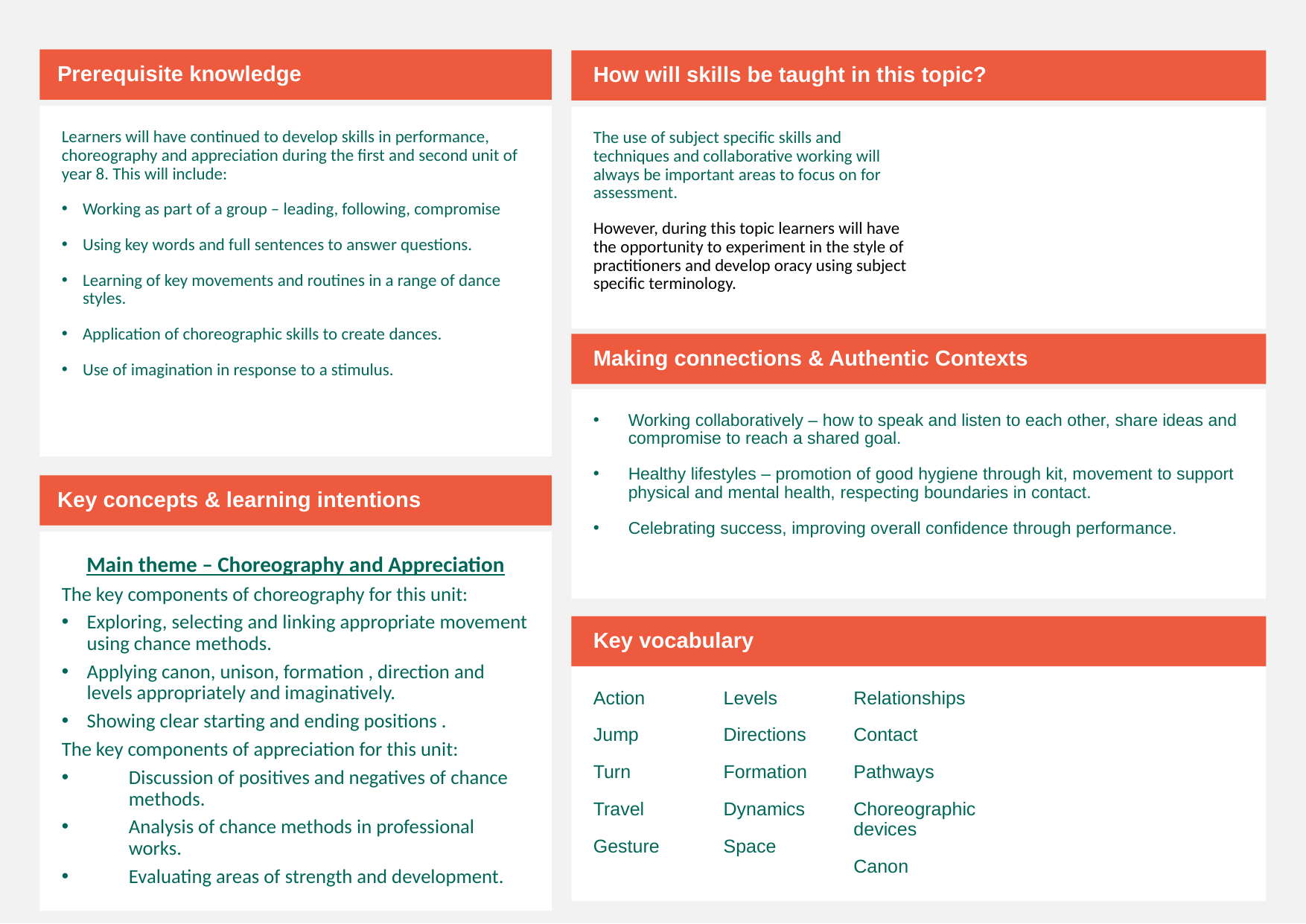

Prerequisite knowledge
How will skills be taught in this topic?
Learners will have continued to develop skills in performance, choreography and appreciation during the first and second unit of year 8. This will include:
Working as part of a group – leading, following, compromise
Using key words and full sentences to answer questions.
Learning of key movements and routines in a range of dance styles.
Application of choreographic skills to create dances.
Use of imagination in response to a stimulus.
The use of subject specific skills and techniques and collaborative working will always be important areas to focus on for assessment.
However, during this topic learners will have the opportunity to experiment in the style of practitioners and develop oracy using subject specific terminology.
Making connections & Authentic Contexts
Working collaboratively – how to speak and listen to each other, share ideas and compromise to reach a shared goal.
Healthy lifestyles – promotion of good hygiene through kit, movement to support physical and mental health, respecting boundaries in contact.
Celebrating success, improving overall confidence through performance.

Key concepts & learning intentions
Main theme – Choreography and Appreciation
The key components of choreography for this unit:
Exploring, selecting and linking appropriate movement using chance methods.
Applying canon, unison, formation , direction and levels appropriately and imaginatively.
Showing clear starting and ending positions .
The key components of appreciation for this unit:
Discussion of positives and negatives of chance methods.
Analysis of chance methods in professional works.
Evaluating areas of strength and development.
Key vocabulary
Action
Jump
Turn
Travel
Gesture
Levels
Directions
Formation
Dynamics
Space
Relationships
Contact
Pathways
Choreographic devices
Canon